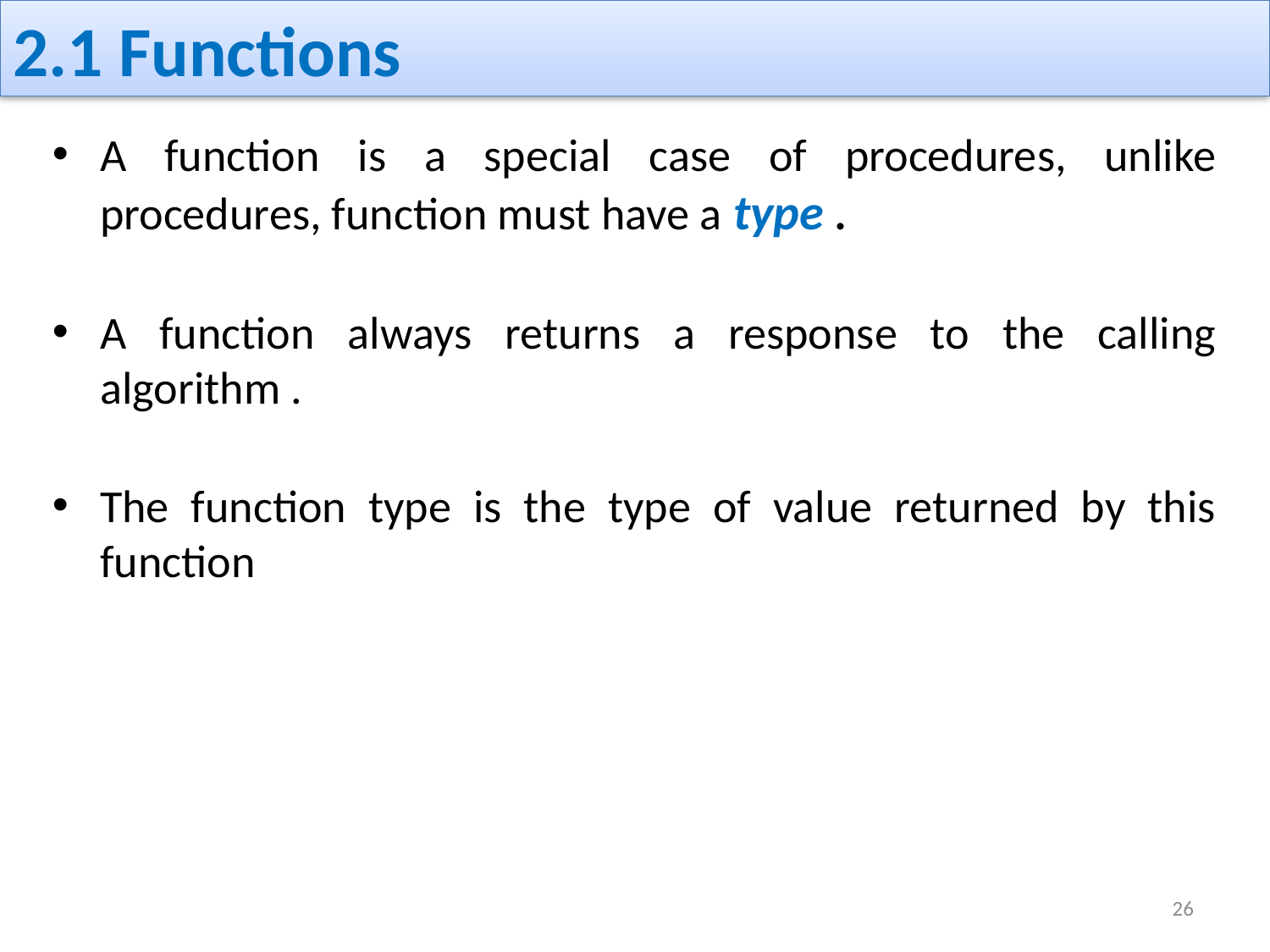

# 2.1 Functions
A function is a special case of procedures, unlike procedures, function must have a type .
A function always returns a response to the calling algorithm .
The function type is the type of value returned by this function
26